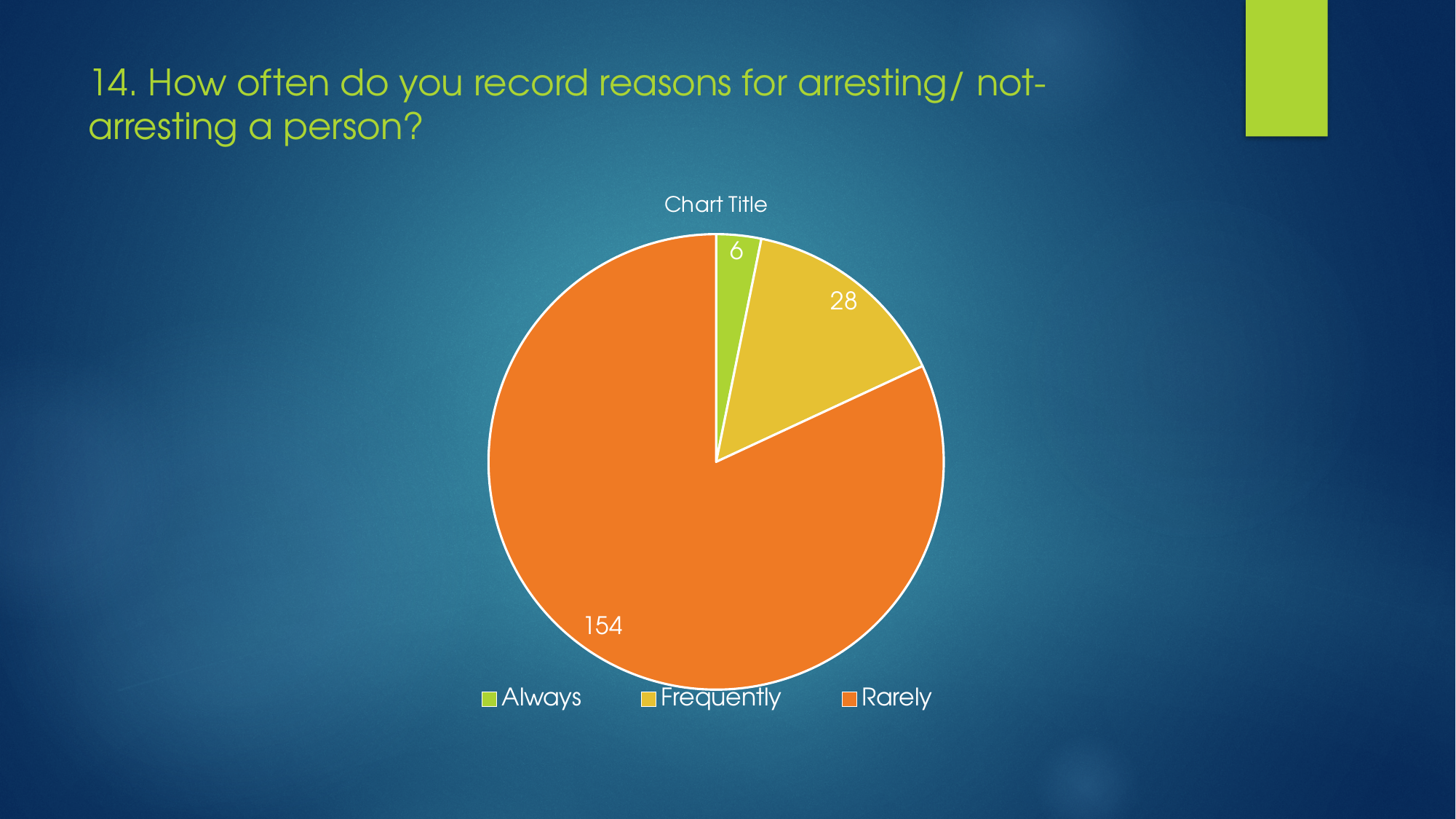

# 14. How often do you record reasons for arresting/ not-arresting a person?

### Chart:

| Category |  |
|---|---|
| Always | 6.0 |
| Frequently | 28.0 |
| Rarely | 154.0 |

### Chart

| Category |
|---|